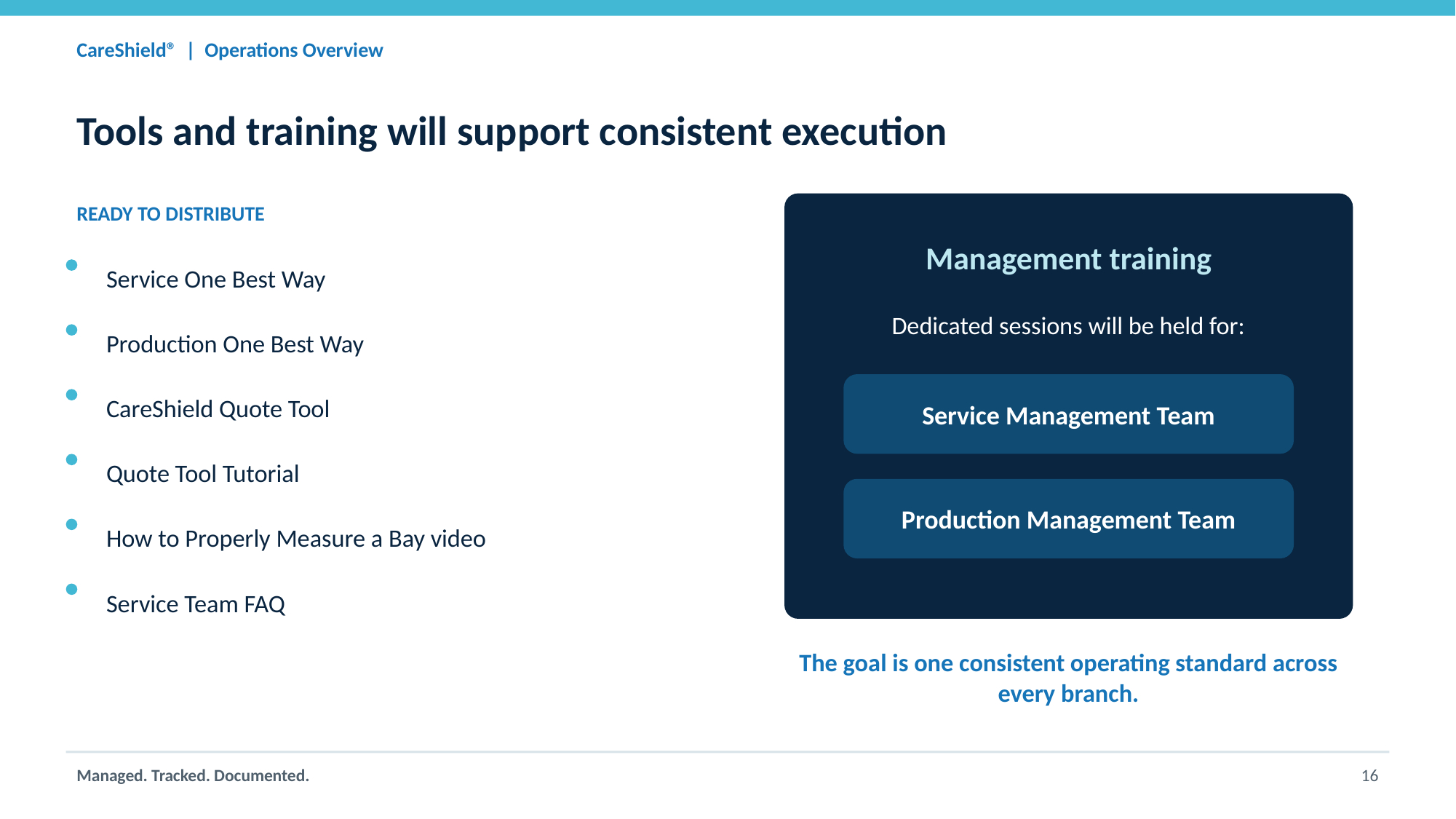

CareShield®  |  Operations Overview
Tools and training will support consistent execution
READY TO DISTRIBUTE

Management training
Service One Best Way

Dedicated sessions will be held for:
Production One Best Way

CareShield Quote Tool

Service Management Team
Quote Tool Tutorial

Production Management Team
How to Properly Measure a Bay video

Service Team FAQ

The goal is one consistent operating standard across every branch.

Managed. Tracked. Documented.
16